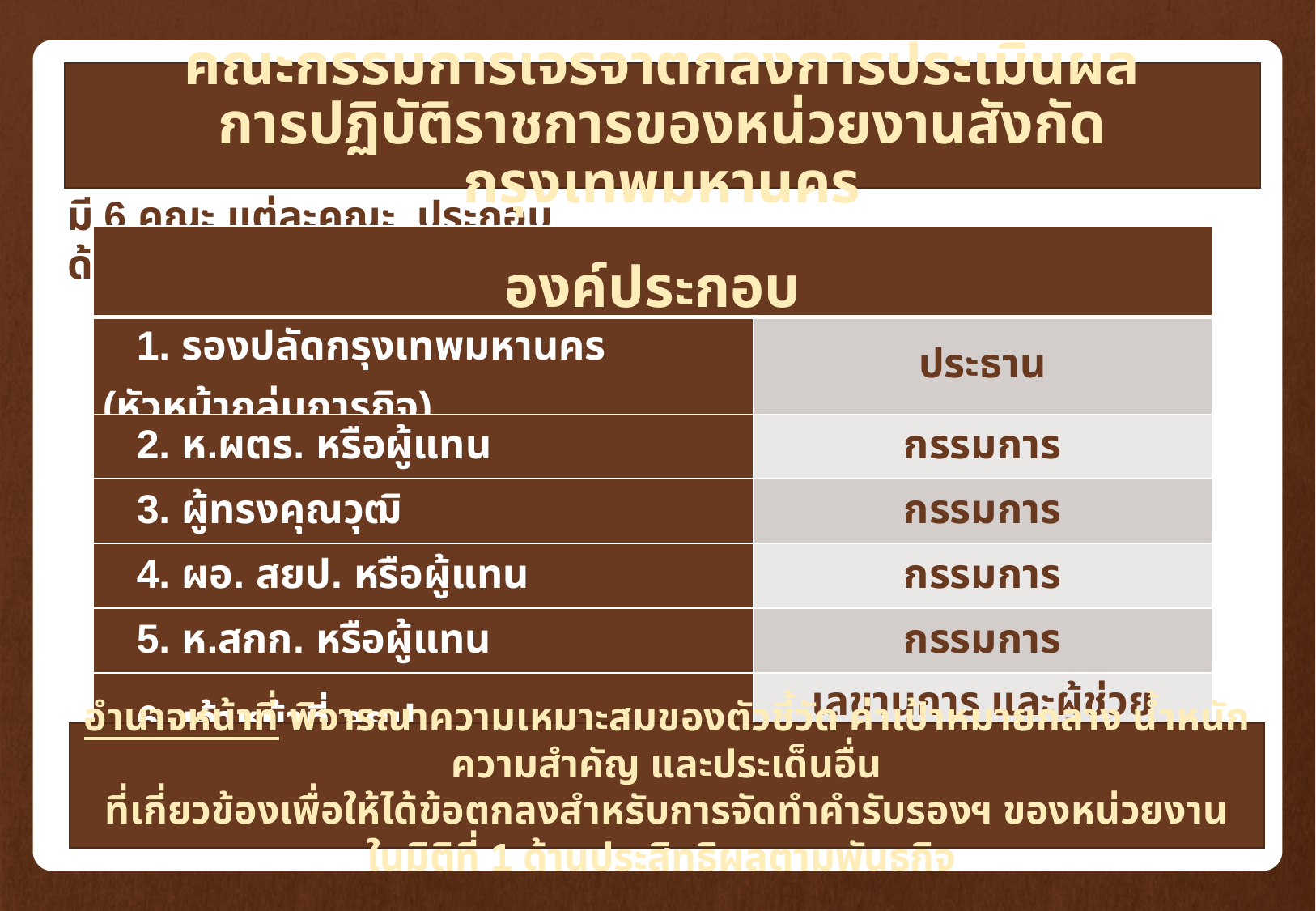

คณะกรรมการเจรจาตกลงการประเมินผล
การปฏิบัติราชการของหน่วยงานสังกัดกรุงเทพมหานคร
มี 6 คณะ แต่ละคณะ  ประกอบด้วย
| องค์ประกอบ |  |
| --- | --- |
| 1. รองปลัดกรุงเทพมหานคร (หัวหน้ากลุ่มภารกิจ) | ประธาน |
| 2. ห.ผตร. หรือผู้แทน | กรรมการ |
| 3. ผู้ทรงคุณวุฒิ | กรรมการ |
| 4. ผอ. สยป. หรือผู้แทน | กรรมการ |
| 5. ห.สกก. หรือผู้แทน | กรรมการ |
| 6. เจ้าหน้าที่ สยป. | เลขานุการ และผู้ช่วยเลขานุการ |
อำนาจหน้าที่ พิจารณาความเหมาะสมของตัวชี้วัด ค่าเป้าหมายกลาง น้ำหนักความสำคัญ และประเด็นอื่น
ที่เกี่ยวข้องเพื่อให้ได้ข้อตกลงสำหรับการจัดทำคำรับรองฯ ของหน่วยงาน ในมิติที่ 1 ด้านประสิทธิผลตามพันธกิจ